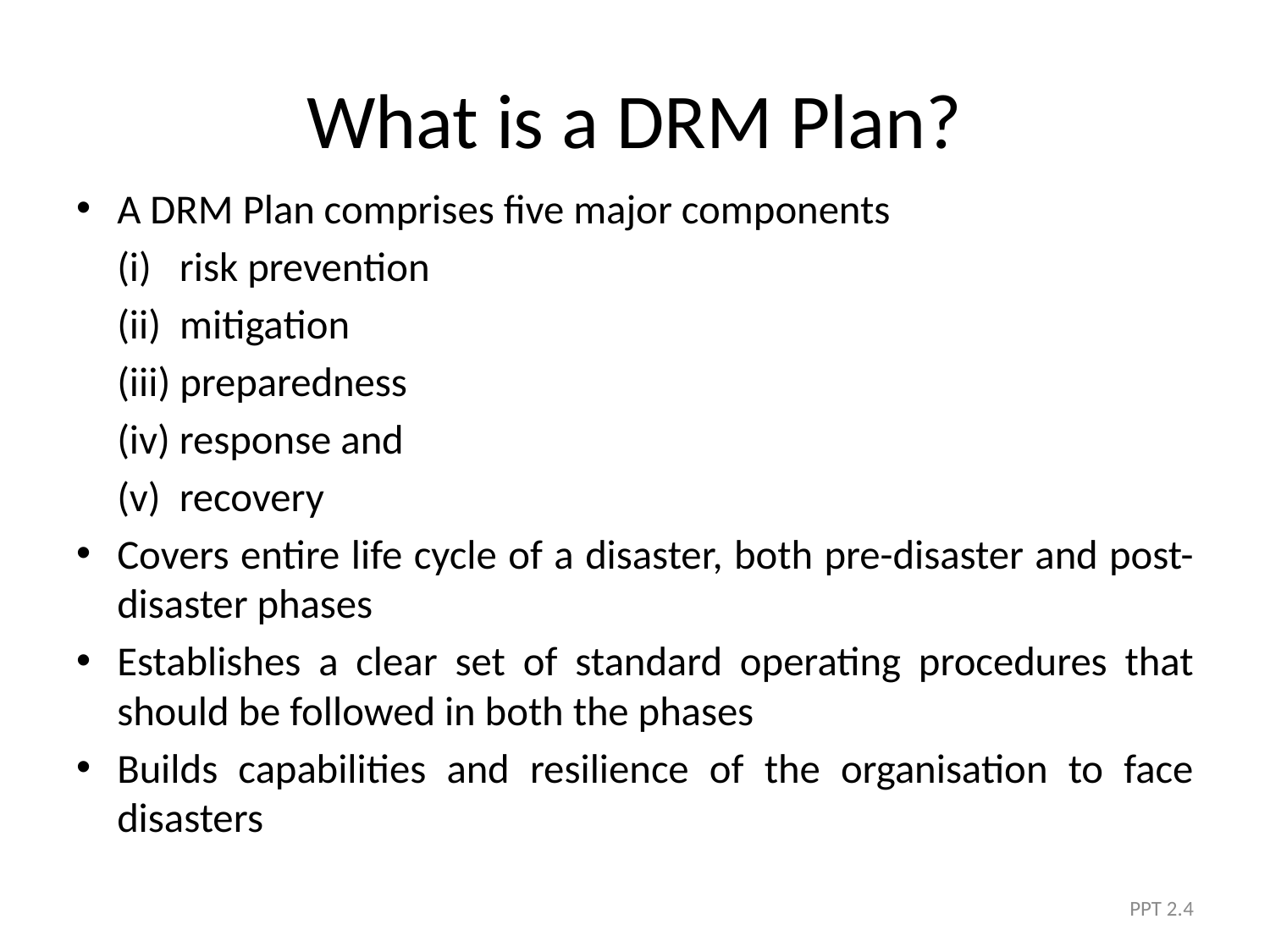

# What is a DRM Plan?
A DRM Plan comprises five major components
	(i)   risk prevention
	(ii)  mitigation
	(iii) preparedness
	(iv) response and
	(v)  recovery
Covers entire life cycle of a disaster, both pre-disaster and post-disaster phases
Establishes a clear set of standard operating procedures that should be followed in both the phases
Builds capabilities and resilience of the organisation to face disasters
PPT 2.4